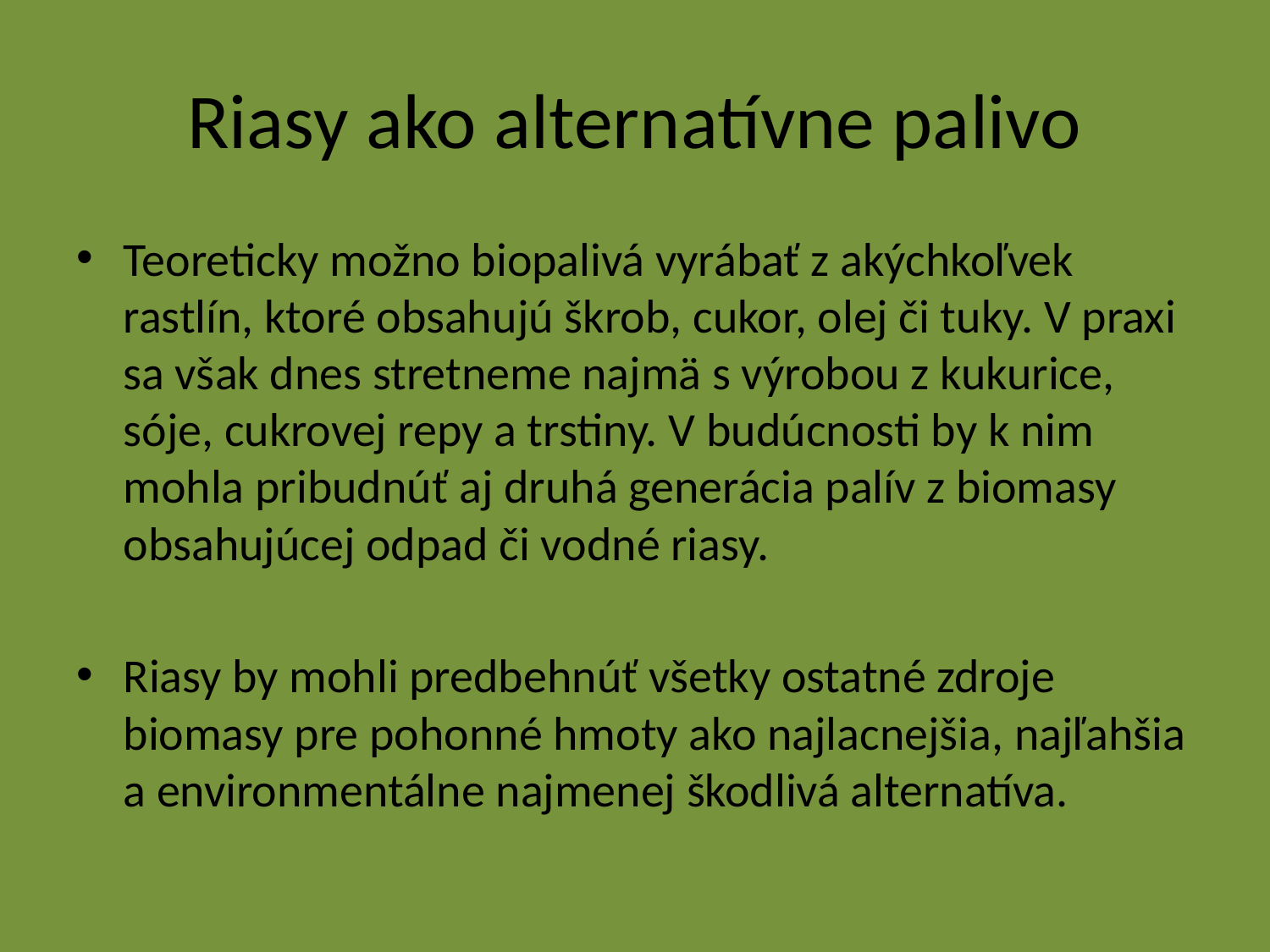

# Riasy ako alternatívne palivo
Teoreticky možno biopalivá vyrábať z akýchkoľvek rastlín, ktoré obsahujú škrob, cukor, olej či tuky. V praxi sa však dnes stretneme najmä s výrobou z kukurice, sóje, cukrovej repy a trstiny. V budúcnosti by k nim mohla pribudnúť aj druhá generácia palív z biomasy obsahujúcej odpad či vodné riasy.

Riasy by mohli predbehnúť všetky ostatné zdroje biomasy pre pohonné hmoty ako najlacnejšia, najľahšia a environmentálne najmenej škodlivá alternatíva.